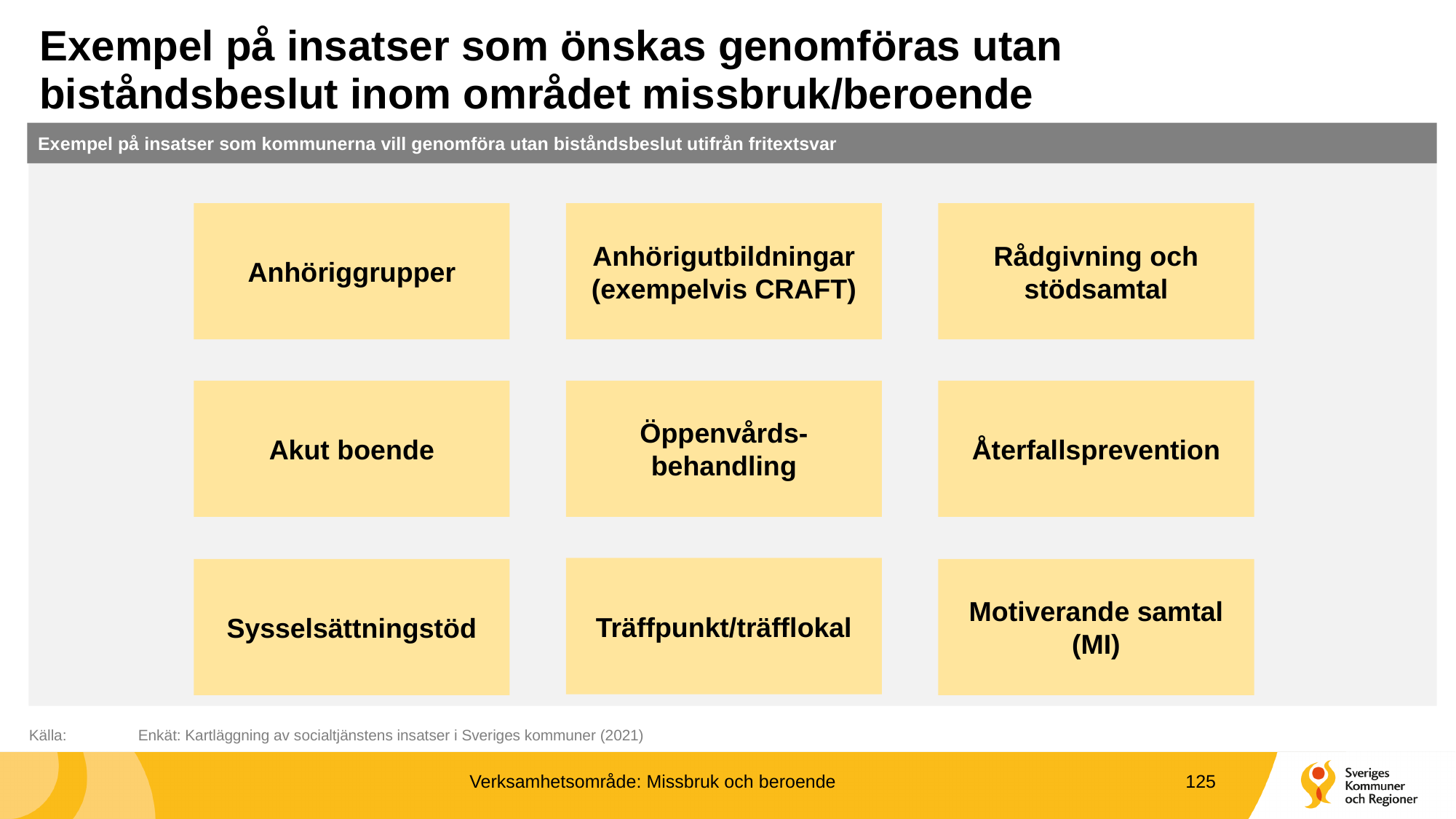

# Exempel på insatser som önskas genomföras utan biståndsbeslut inom området missbruk/beroende
Exempel på insatser som kommunerna vill genomföra utan biståndsbeslut utifrån fritextsvar

Anhöriggrupper
Anhörigutbildningar (exempelvis CRAFT)
Rådgivning och stödsamtal
Akut boende
Öppenvårds-behandling
Återfallsprevention
Träffpunkt/träfflokal
Sysselsättningstöd
Motiverande samtal (MI)
Källa:	Enkät: Kartläggning av socialtjänstens insatser i Sveriges kommuner (2021)
Verksamhetsområde: Missbruk och beroende
125